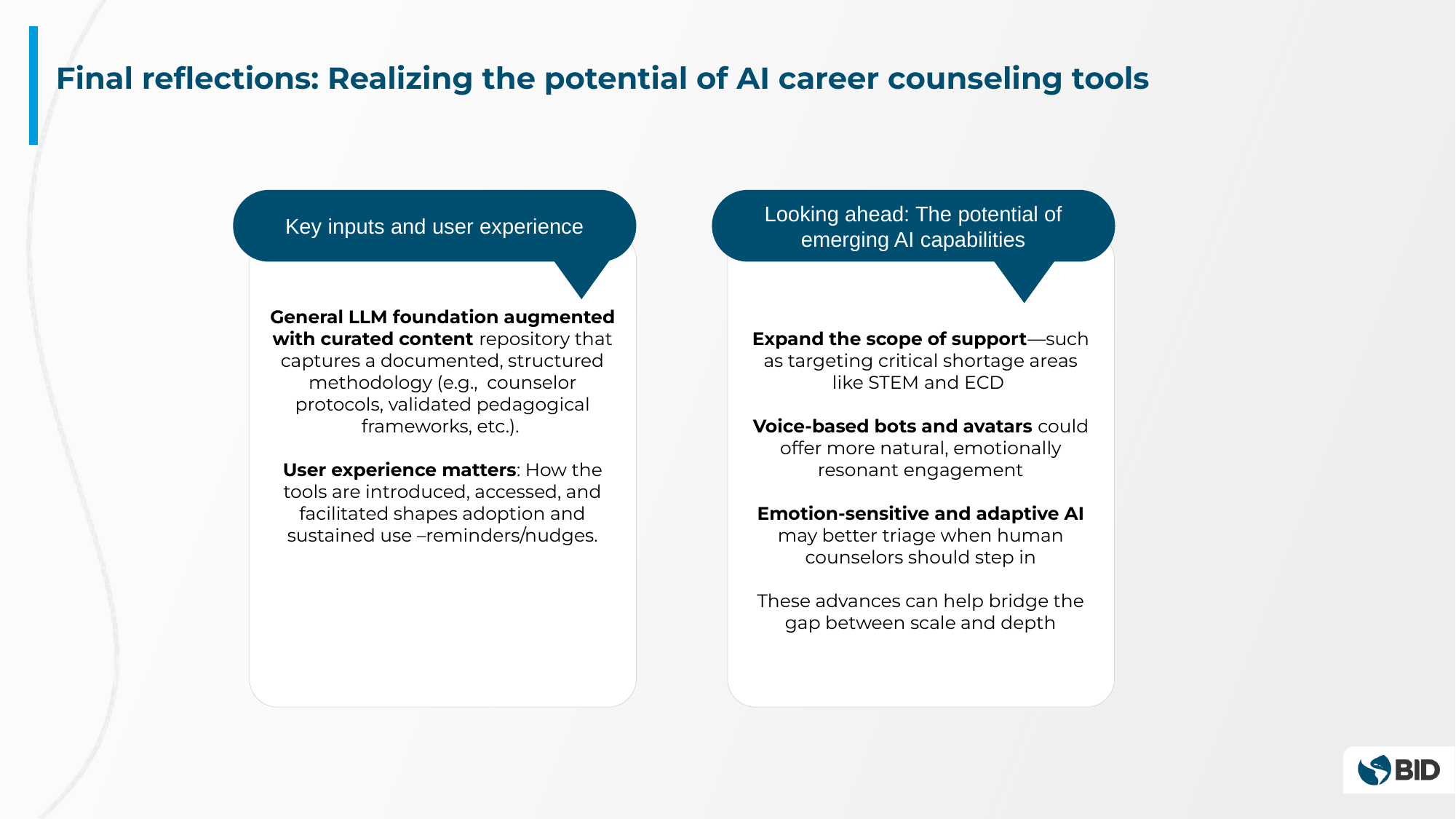

Final reflections: Realizing the potential of AI career counseling tools
Looking ahead: The potential of emerging AI capabilities
Key inputs and user experience
General LLM foundation augmented with curated content repository that captures a documented, structured methodology (e.g.,  counselor protocols, validated pedagogical frameworks, etc.).

User experience matters: How the tools are introduced, accessed, and facilitated shapes adoption and sustained use –reminders/nudges.

Expand the scope of support—such as targeting critical shortage areas like STEM and ECD

Voice-based bots and avatars could offer more natural, emotionally resonant engagement

Emotion-sensitive and adaptive AI may better triage when human counselors should step in

These advances can help bridge the gap between scale and depth